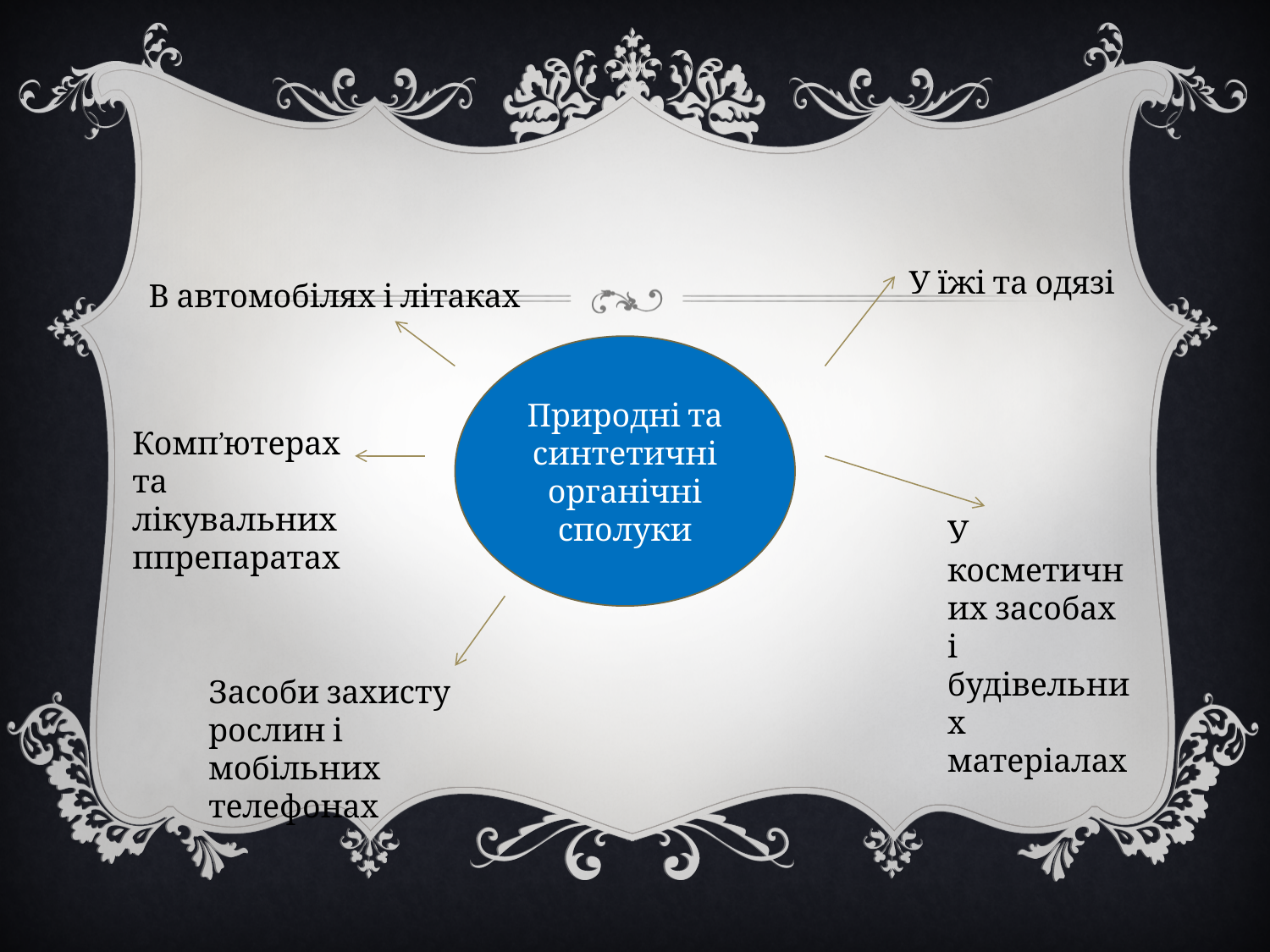

У їжі та одязі
В автомобілях і літаках
Природні та синтетичні органічні сполуки
Комп’ютерах та лікувальнихппрепаратах
У косметичних засобах і будівельних матеріалах
Засоби захисту рослин і мобільних телефонах